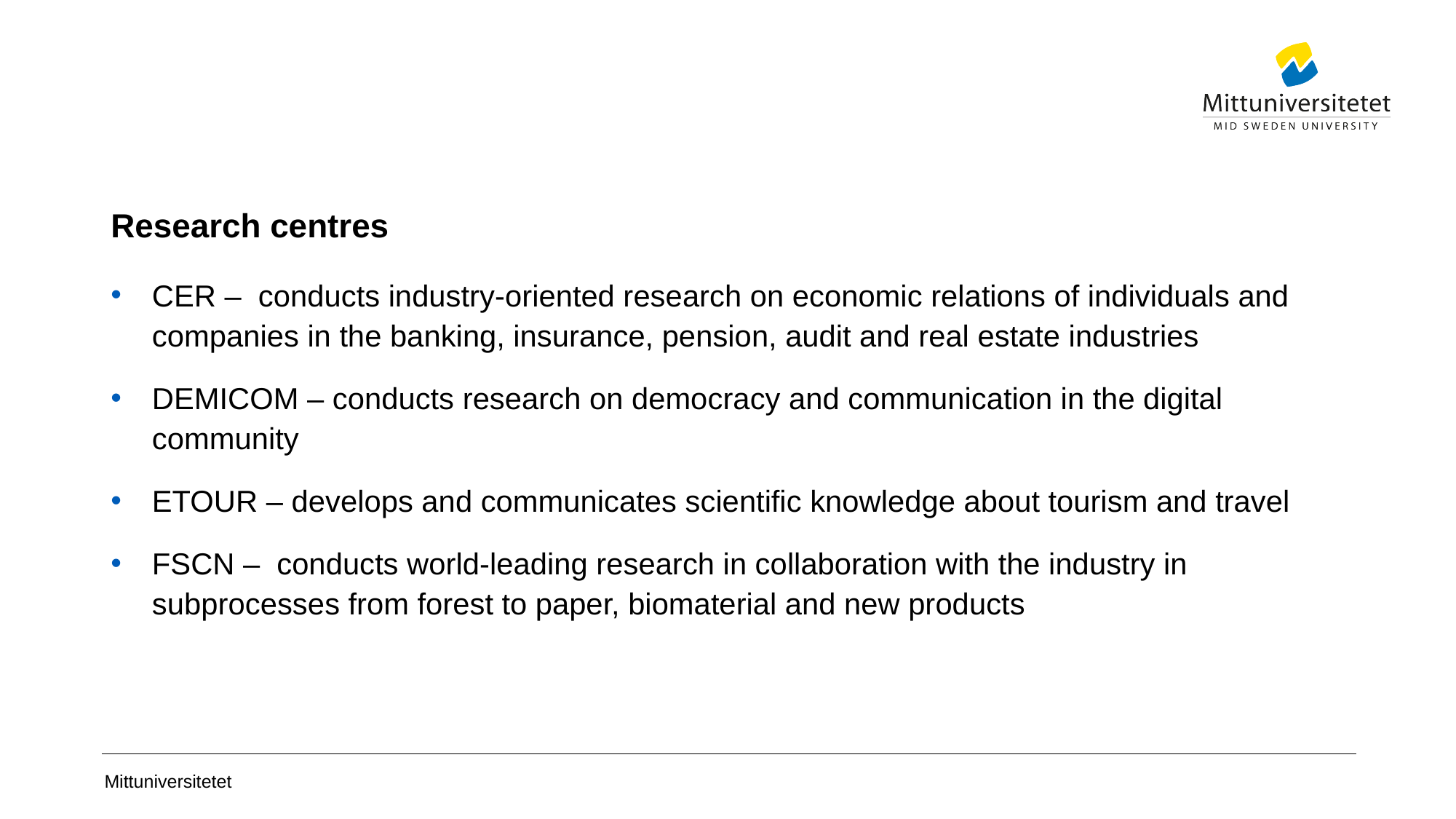

# Research centres
CER –  conducts industry-oriented research on economic relations of individuals and companies in the banking, insurance, pension, audit and real estate industries
DEMICOM – conducts research on democracy and communication in the digital community
ETOUR – develops and communicates scientific knowledge about tourism and travel
FSCN –  conducts world-leading research in collaboration with the industry in subprocesses from forest to paper, biomaterial and new products